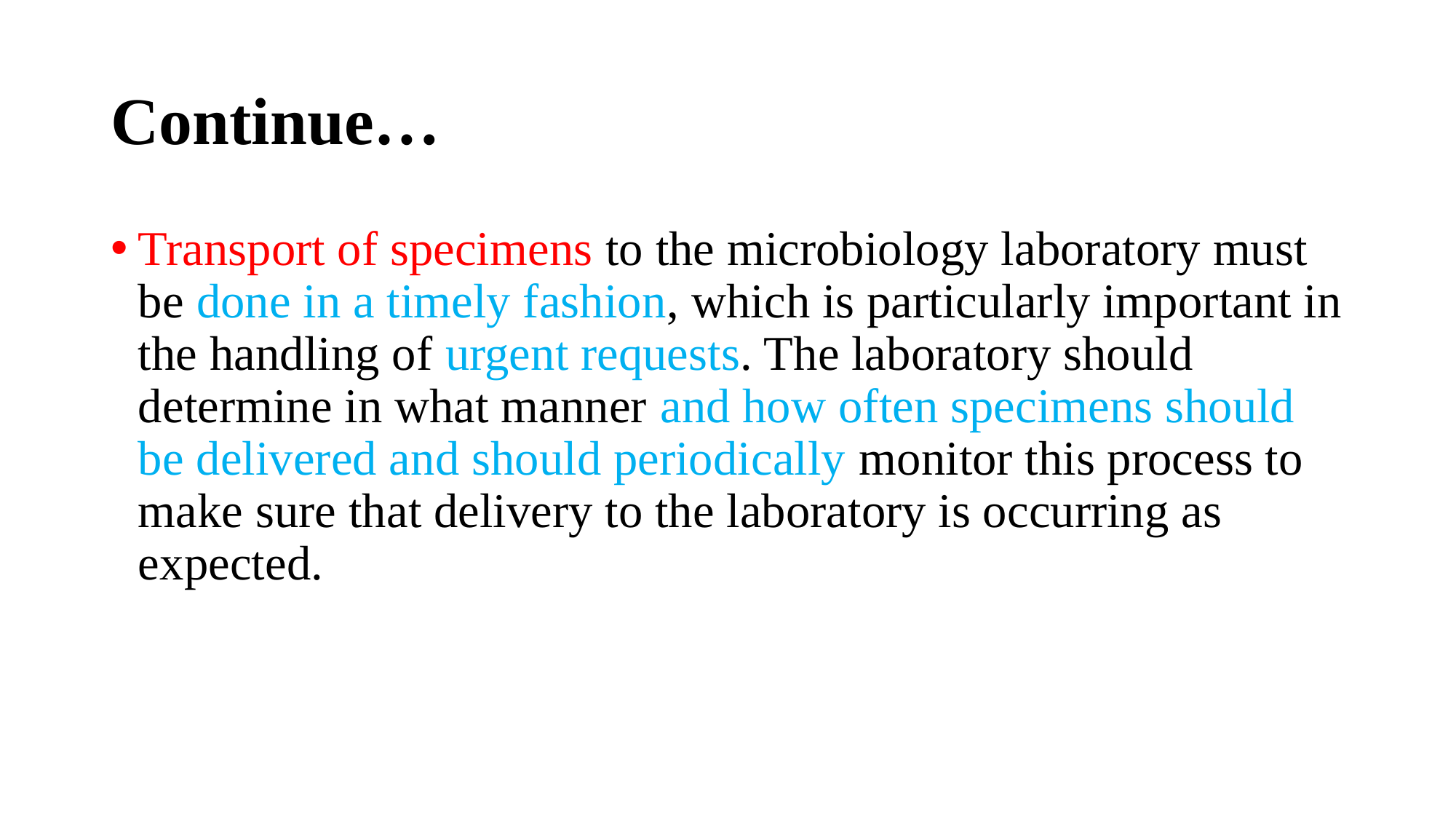

# Continue…
Transport of specimens to the microbiology laboratory must be done in a timely fashion, which is particularly important in the handling of urgent requests. The laboratory should determine in what manner and how often specimens should be delivered and should periodically monitor this process to make sure that delivery to the laboratory is occurring as expected.